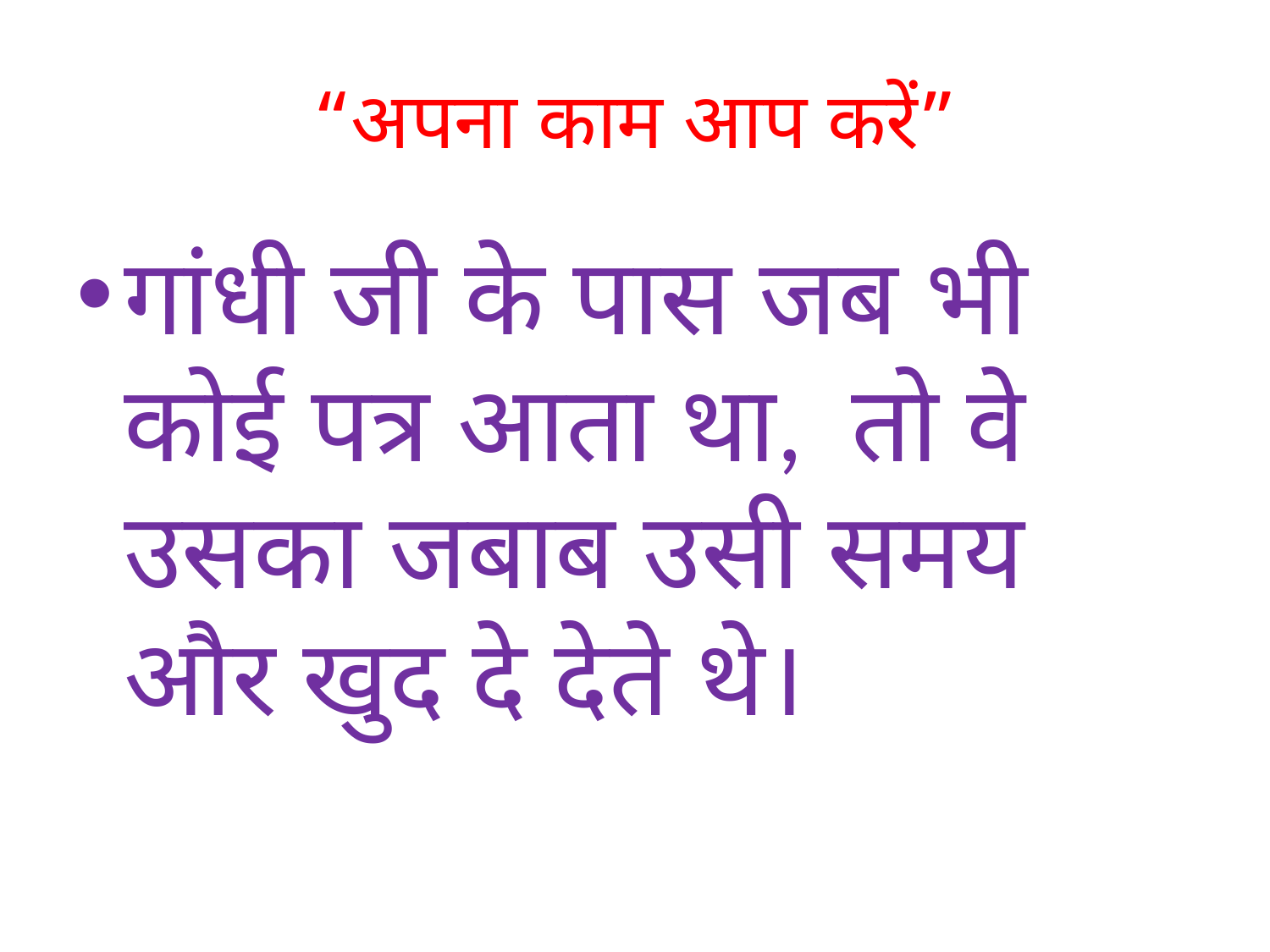

# “अपना काम आप करें”
गांधी जी के पास जब भी कोई पत्र आता था,  तो वे उसका जबाब उसी समय और खुद दे देते थे।